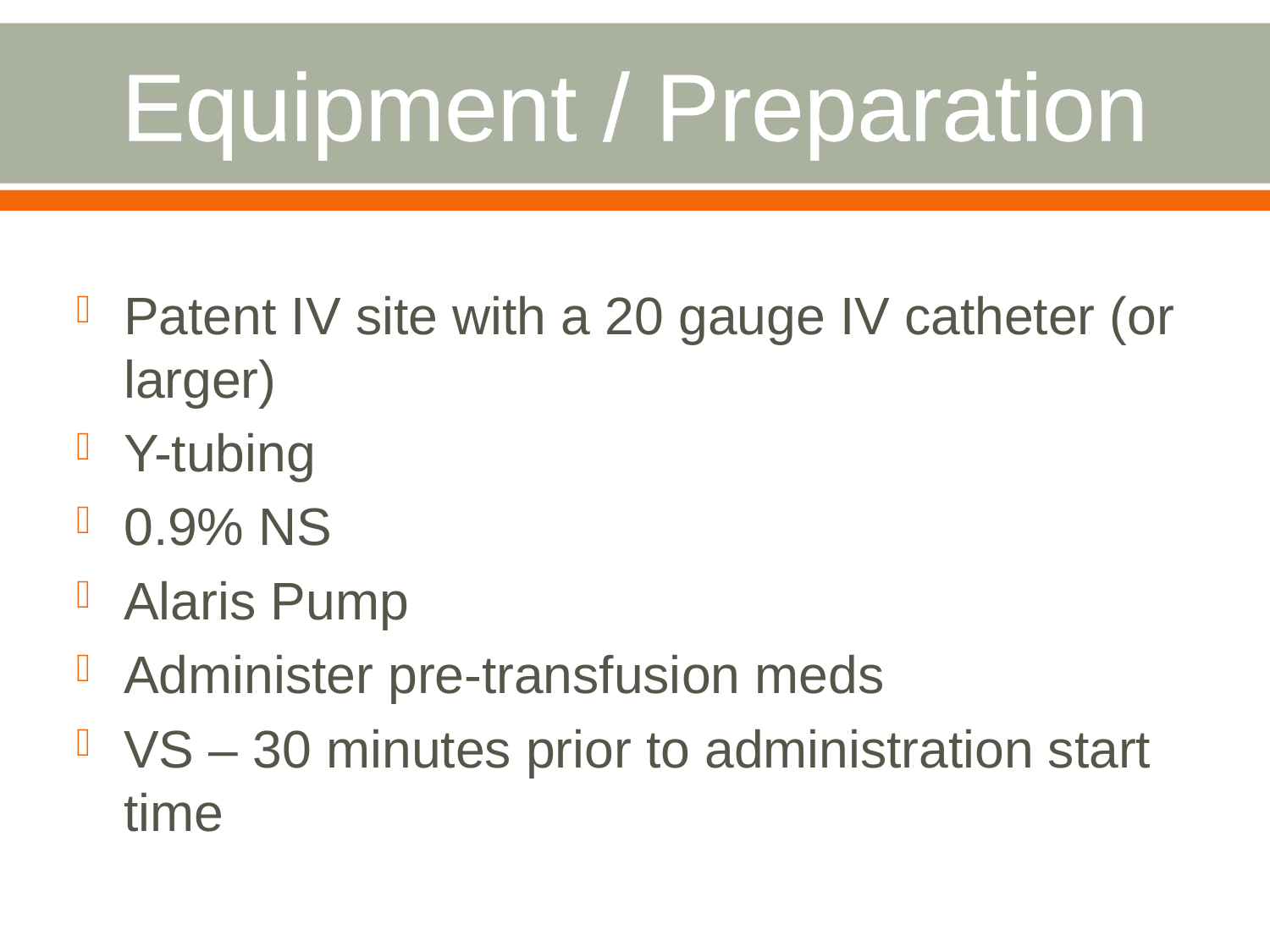

# Equipment / Preparation
Patent IV site with a 20 gauge IV catheter (or larger)
Y-tubing
0.9% NS
Alaris Pump
Administer pre-transfusion meds
VS – 30 minutes prior to administration start time